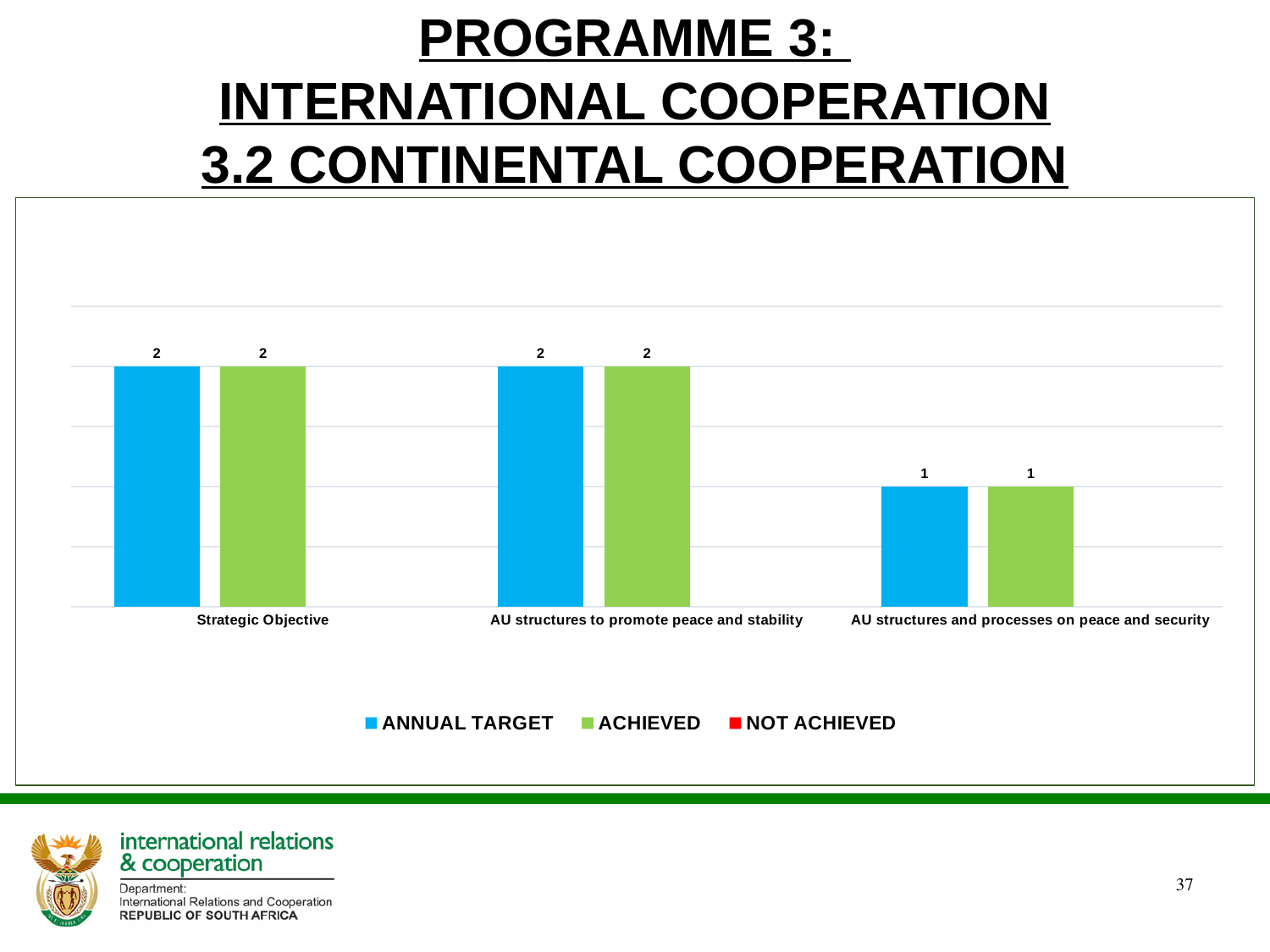

# PROGRAMME 3: INTERNATIONAL COOPERATION 3.2 CONTINENTAL COOPERATION

### Chart

| Category | ANNUAL TARGET | ACHIEVED | NOT ACHIEVED |
|---|---|---|---|
| Strategic Objective | 2.0 | 2.0 | None |
| AU structures to promote peace and stability | 2.0 | 2.0 | None |
| AU structures and processes on peace and security | 1.0 | 1.0 | None |
37